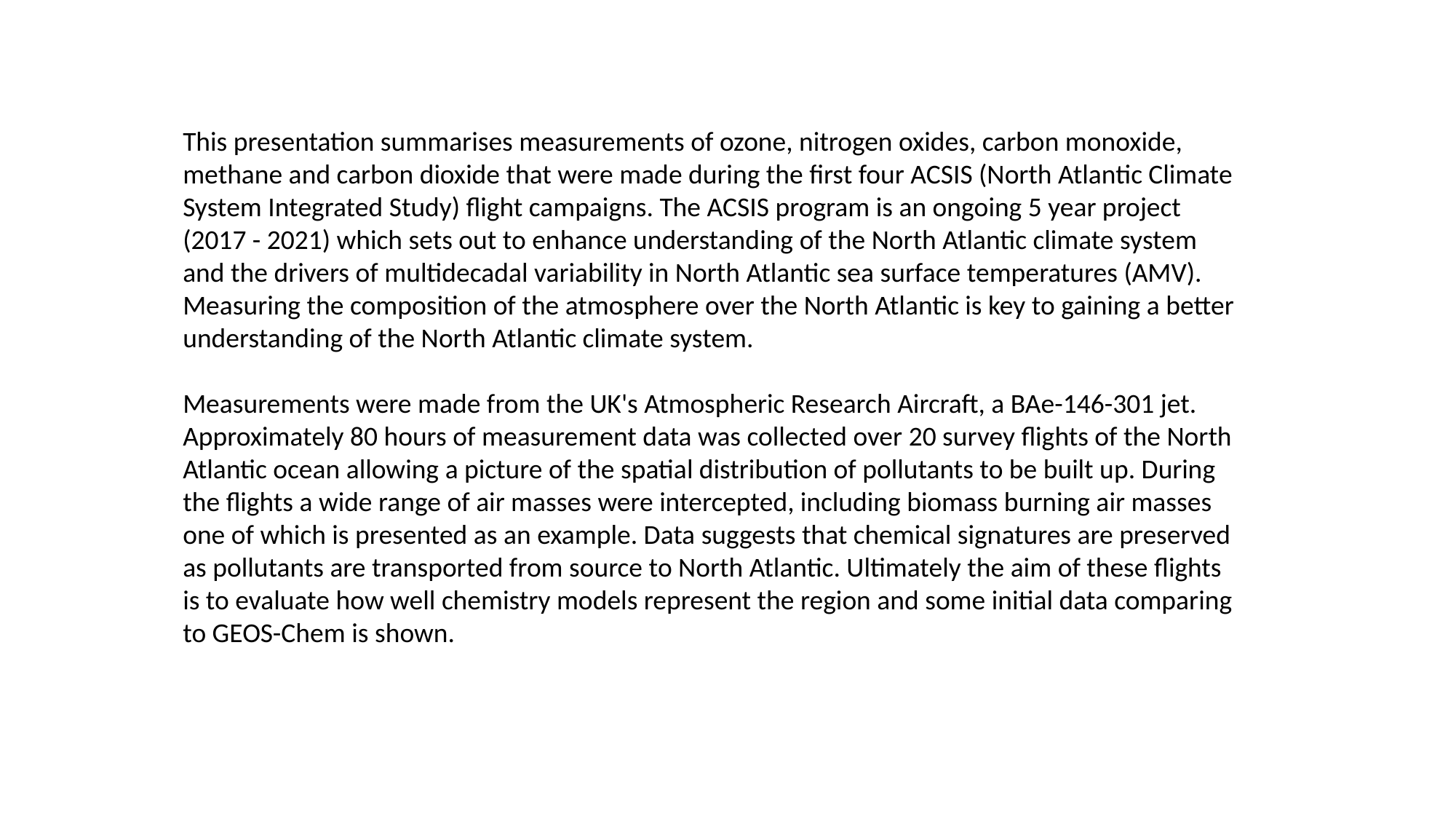

This presentation summarises measurements of ozone, nitrogen oxides, carbon monoxide, methane and carbon dioxide that were made during the first four ACSIS (North Atlantic Climate System Integrated Study) flight campaigns. The ACSIS program is an ongoing 5 year project (2017 - 2021) which sets out to enhance understanding of the North Atlantic climate system and the drivers of multidecadal variability in North Atlantic sea surface temperatures (AMV). Measuring the composition of the atmosphere over the North Atlantic is key to gaining a better understanding of the North Atlantic climate system.

Measurements were made from the UK's Atmospheric Research Aircraft, a BAe-146-301 jet. Approximately 80 hours of measurement data was collected over 20 survey flights of the North Atlantic ocean allowing a picture of the spatial distribution of pollutants to be built up. During the flights a wide range of air masses were intercepted, including biomass burning air masses one of which is presented as an example. Data suggests that chemical signatures are preserved as pollutants are transported from source to North Atlantic. Ultimately the aim of these flights is to evaluate how well chemistry models represent the region and some initial data comparing to GEOS-Chem is shown.